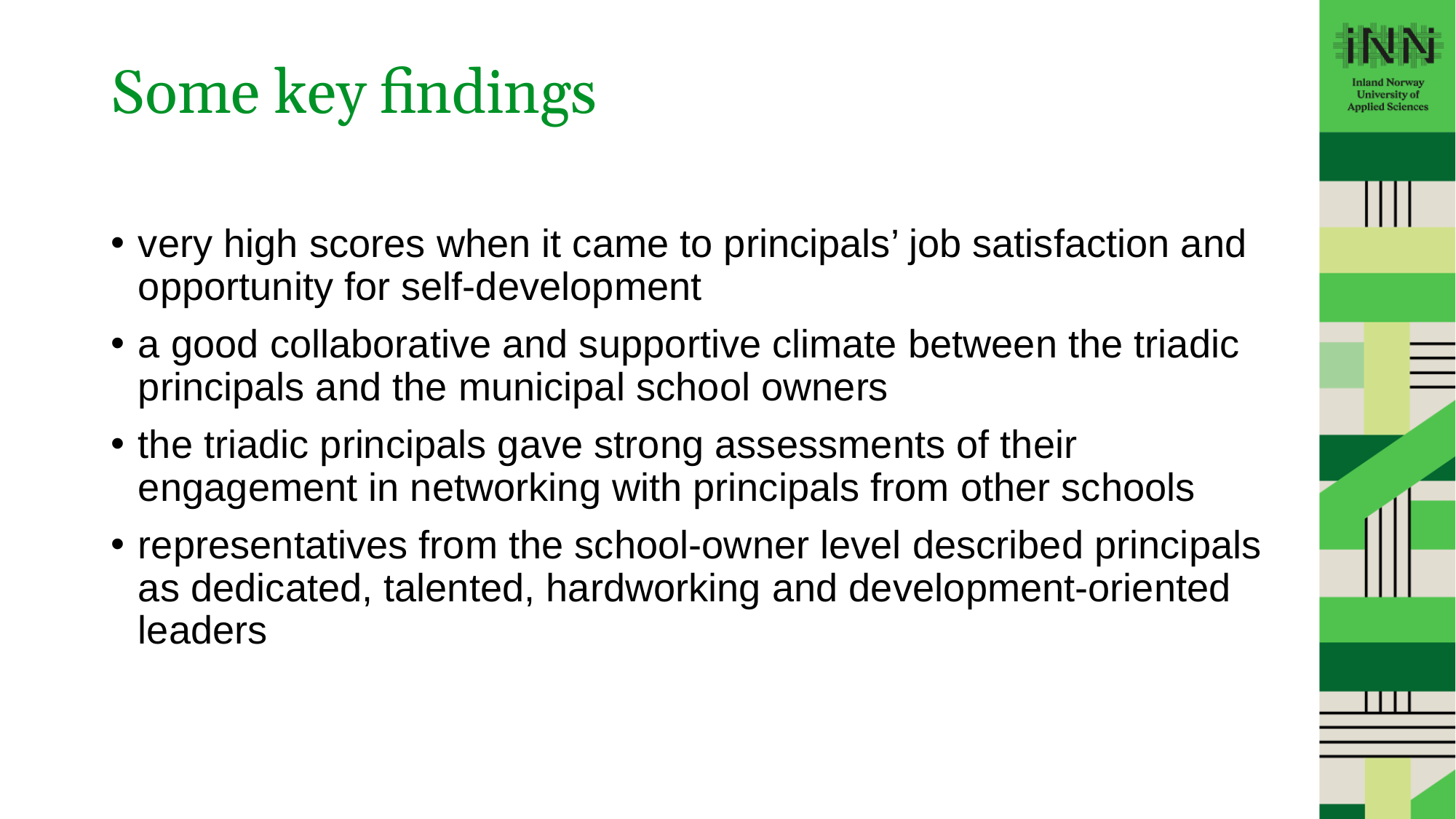

# Some key findings
very high scores when it came to principals’ job satisfaction and opportunity for self-development
a good collaborative and supportive climate between the triadic principals and the municipal school owners
the triadic principals gave strong assessments of their engagement in networking with principals from other schools
representatives from the school-owner level described principals as dedicated, talented, hardworking and development-oriented leaders